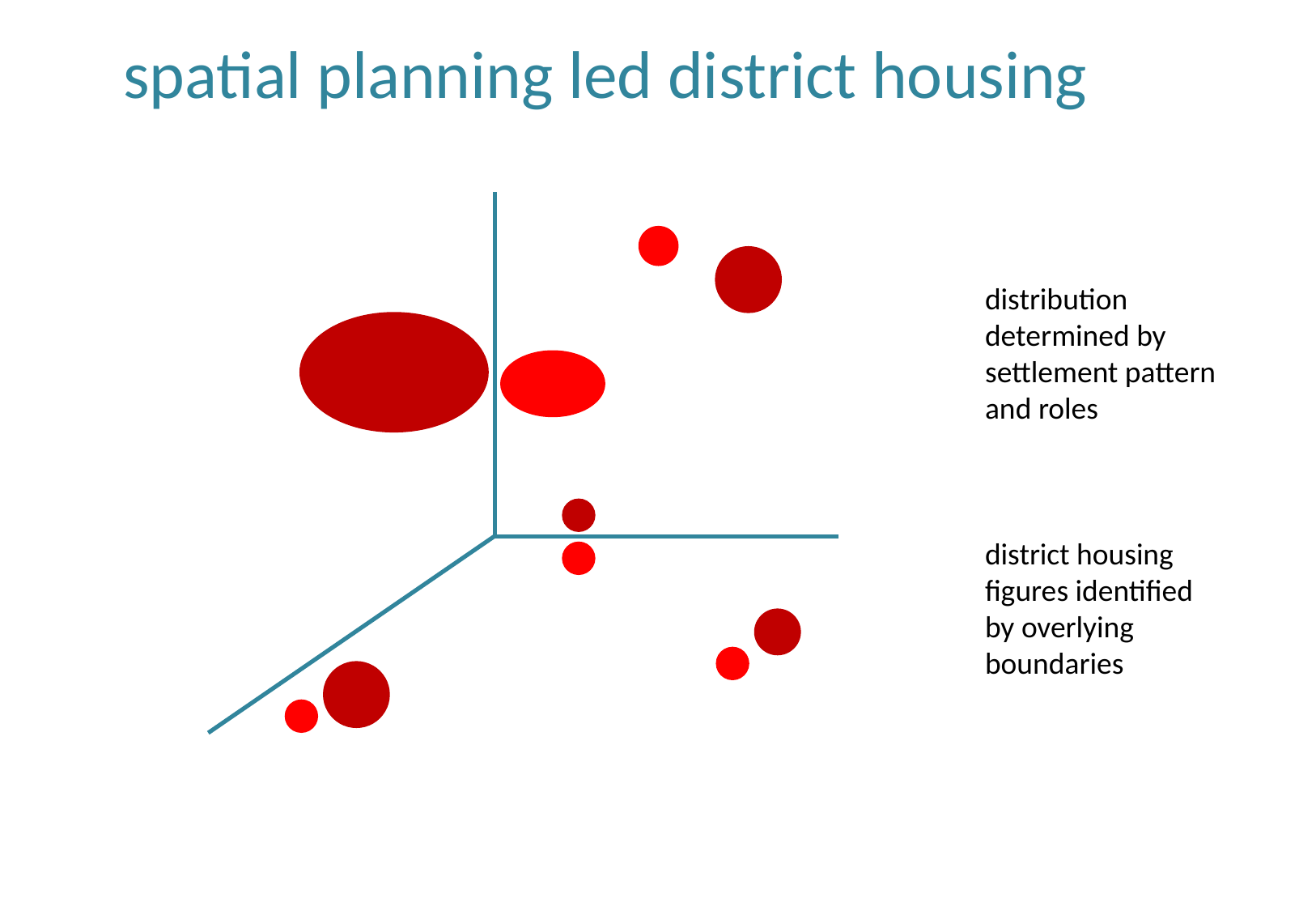

# spatial planning led district housing
distribution determined by settlement pattern and roles

district housing figures identified by overlying boundaries